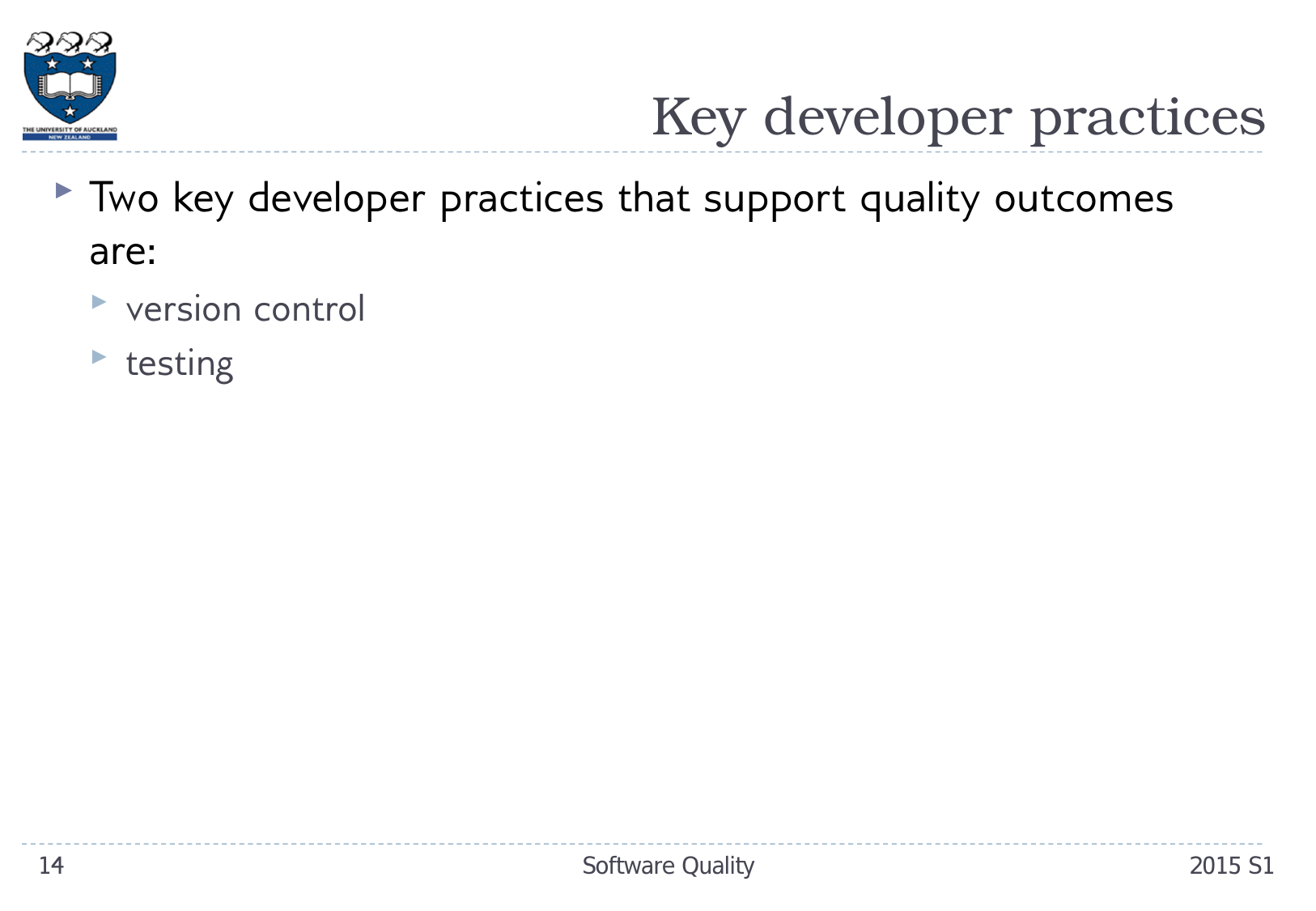

# Key developer practices
Two key developer practices that support quality outcomes are:
version control
testing

14
Software Quality
2015 S1